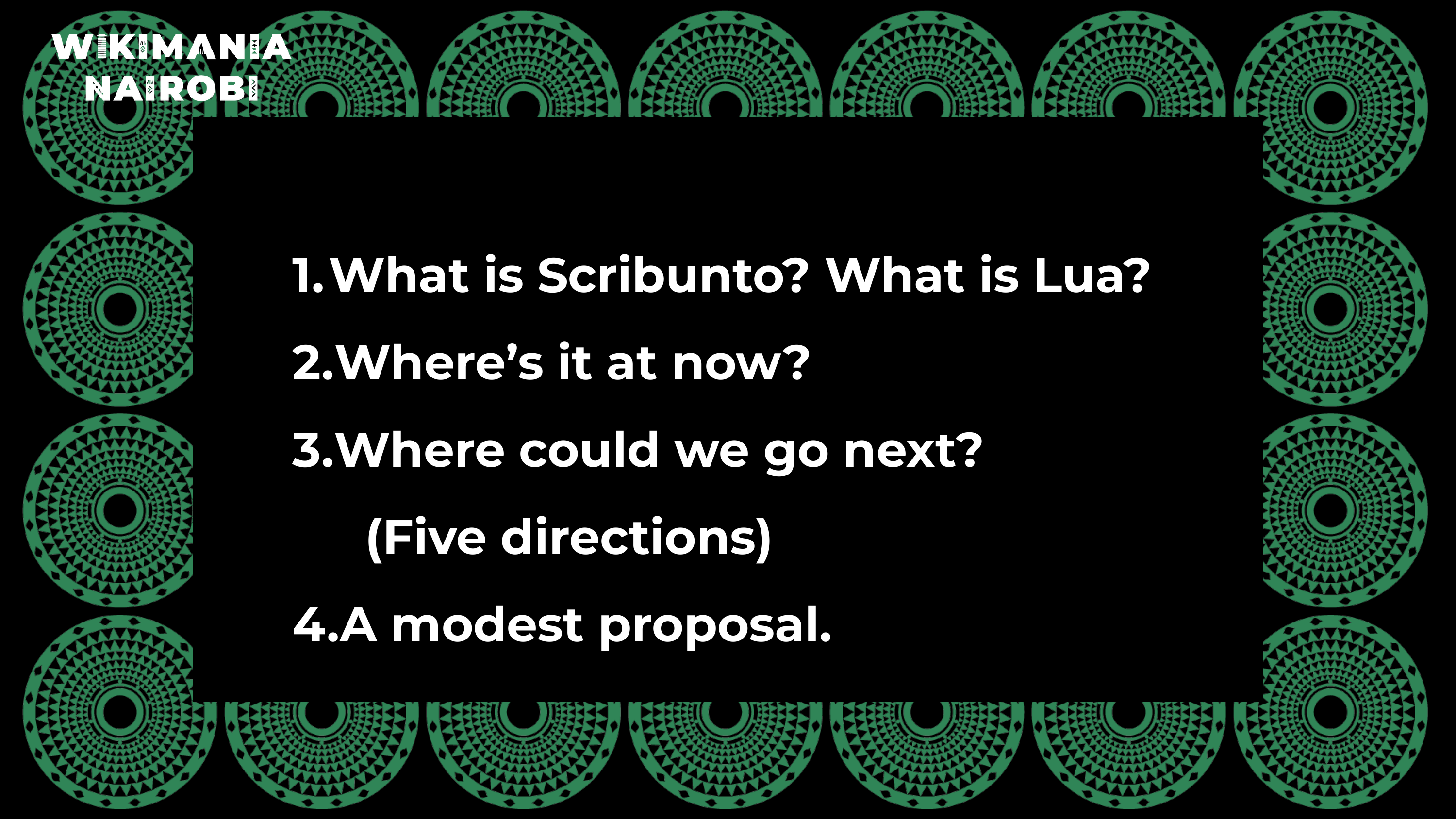

What is Scribunto? What is Lua?
Where’s it at now?
Where could we go next?
(Five directions)
A modest proposal.